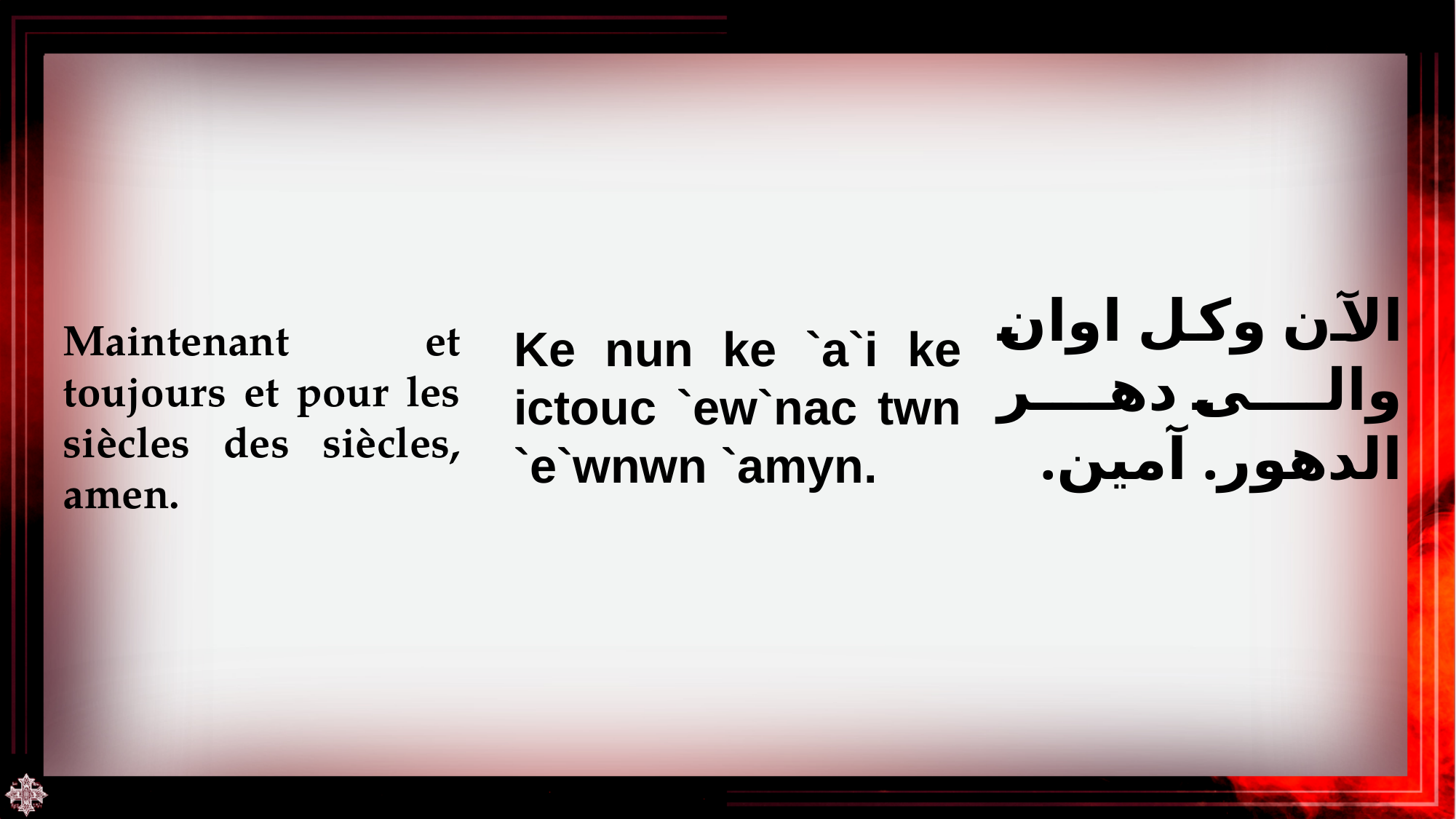

Maintenant et toujours et pour les siècles des siècles, amen.

الآن وكل اوان والى دهر الدهور. آمين.
Ke nun ke `a`i ke ictouc `ew`nac twn `e`wnwn `amyn.